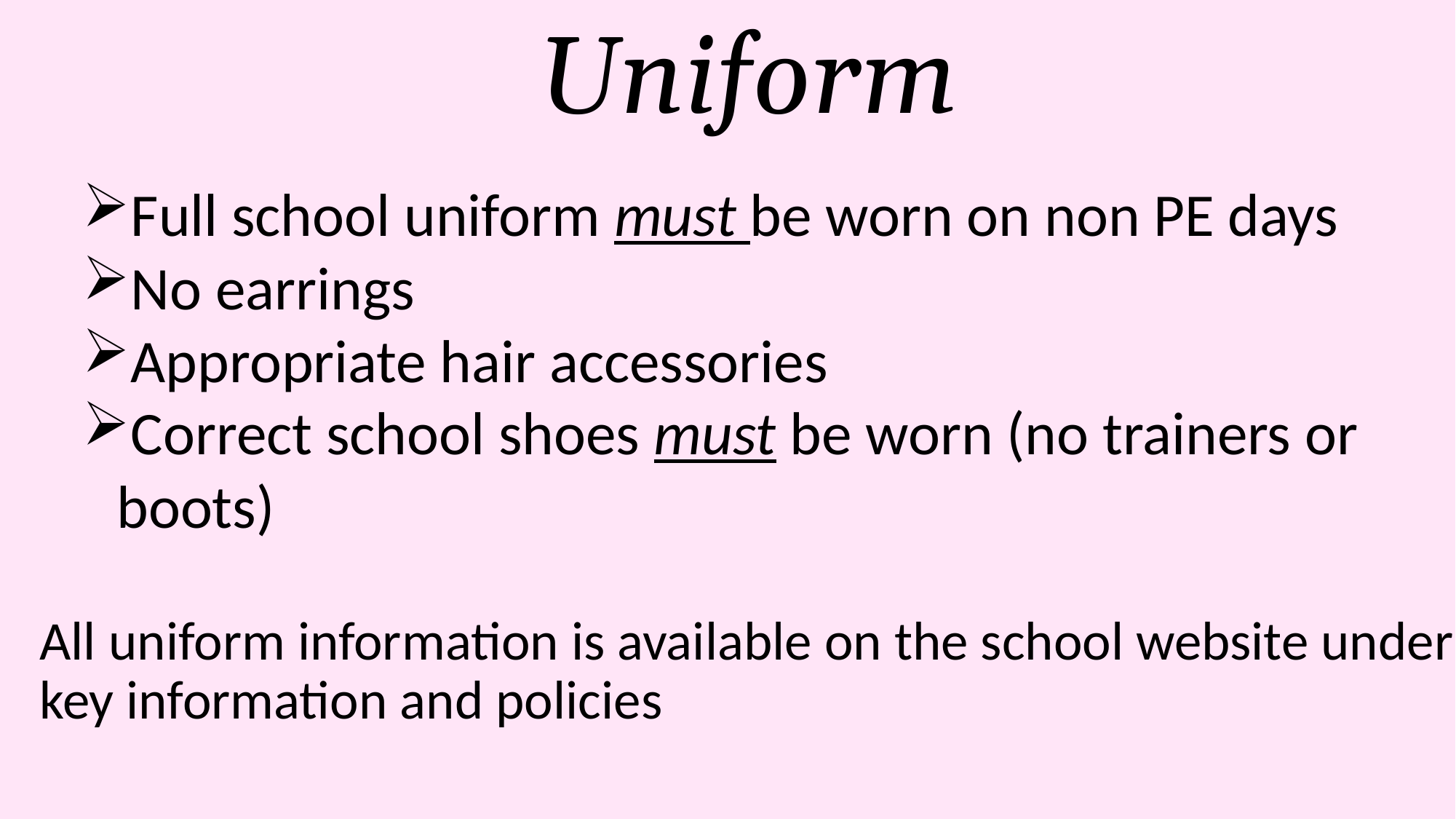

# Uniform
Full school uniform must be worn on non PE days
No earrings
Appropriate hair accessories
Correct school shoes must be worn (no trainers or boots)
All uniform information is available on the school website under key information and policies